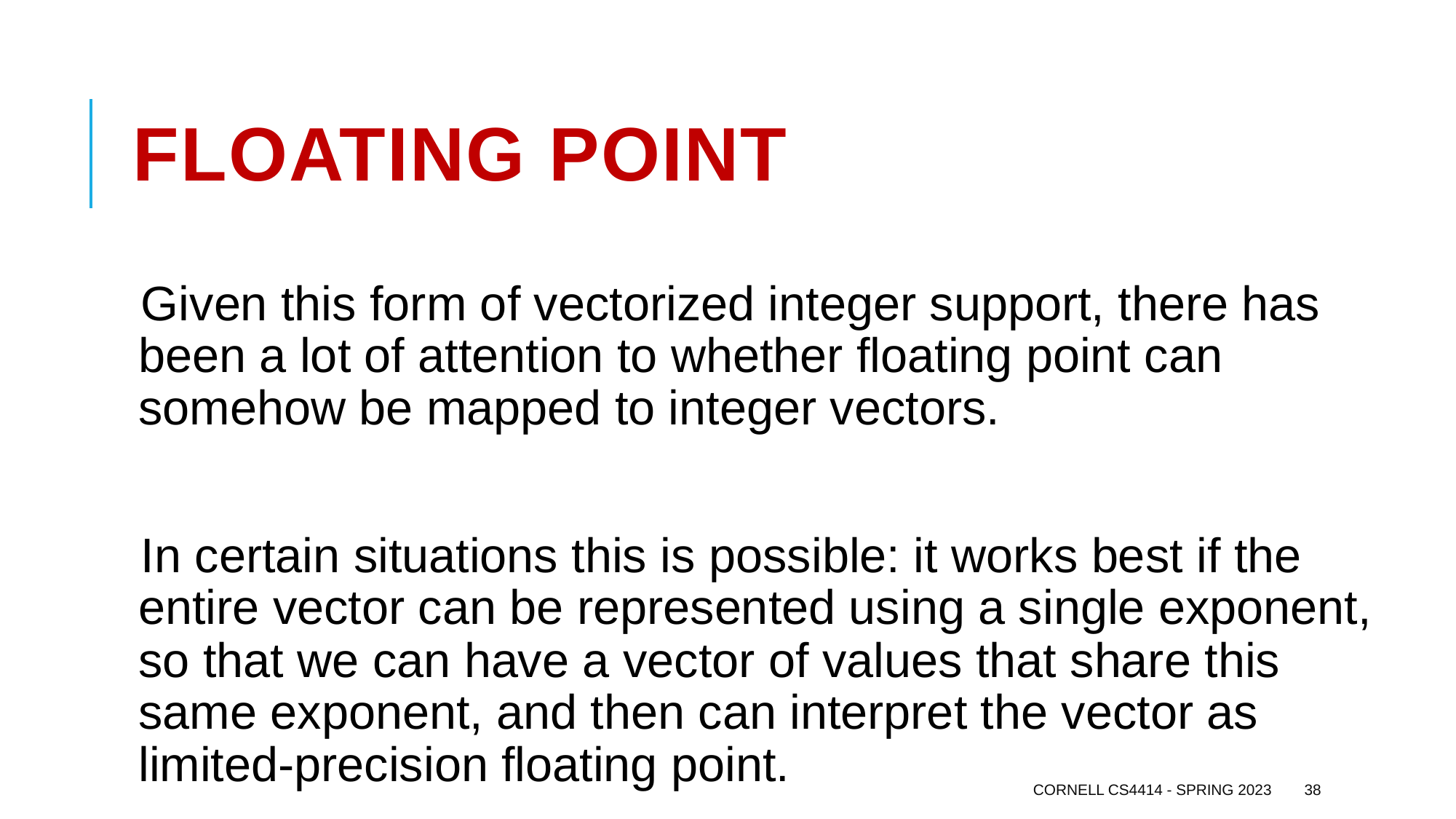

# Floating Point
Given this form of vectorized integer support, there has been a lot of attention to whether floating point can somehow be mapped to integer vectors.

In certain situations this is possible: it works best if the entire vector can be represented using a single exponent, so that we can have a vector of values that share this same exponent, and then can interpret the vector as limited-precision floating point.
Cornell CS4414 - Spring 2023
38